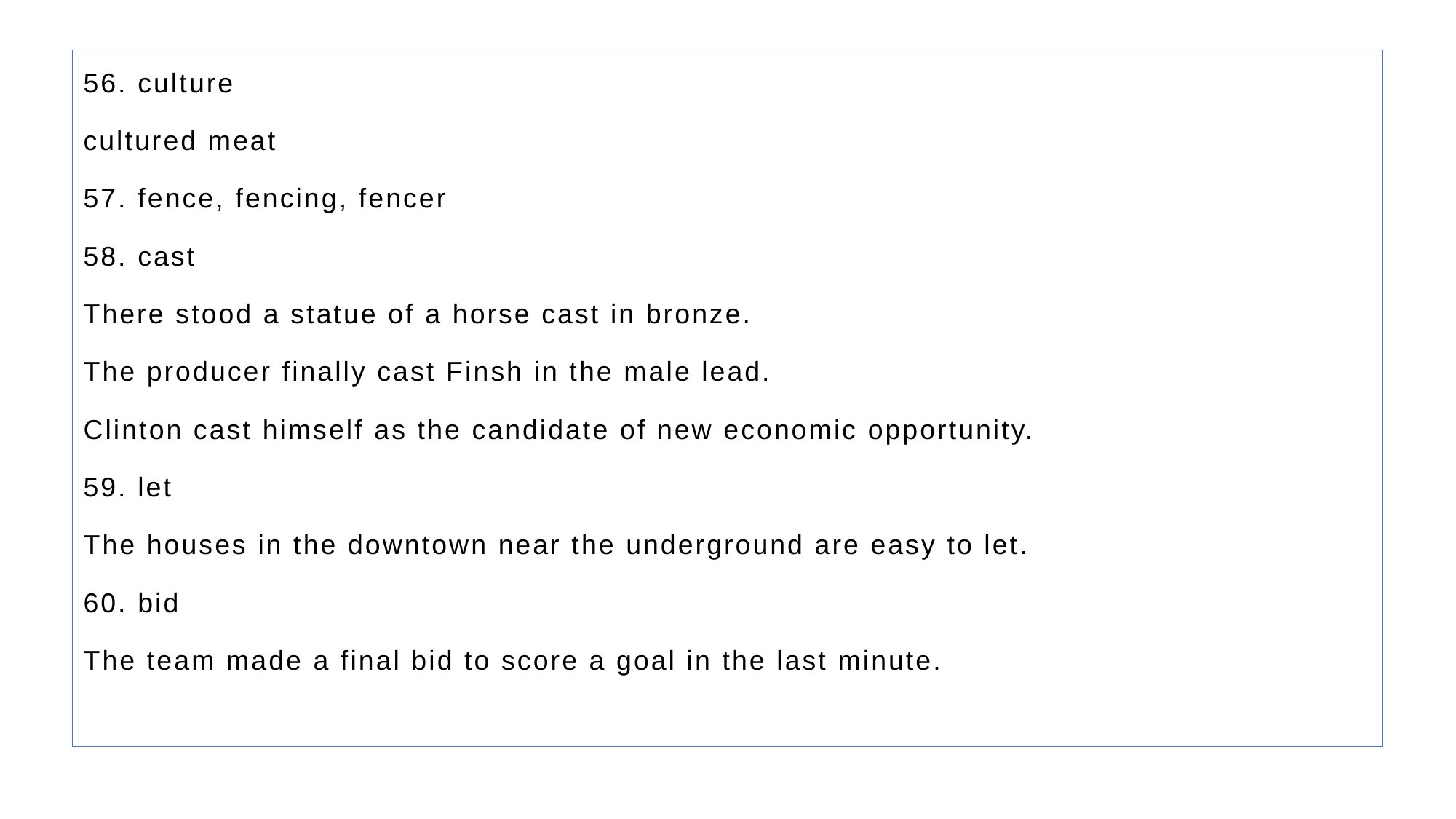

56. culture
cultured meat
57. fence, fencing, fencer
58. cast
There stood a statue of a horse cast in bronze.
The producer finally cast Finsh in the male lead.
Clinton cast himself as the candidate of new economic opportunity.
59. let
The houses in the downtown near the underground are easy to let.
60. bid
The team made a final bid to score a goal in the last minute.